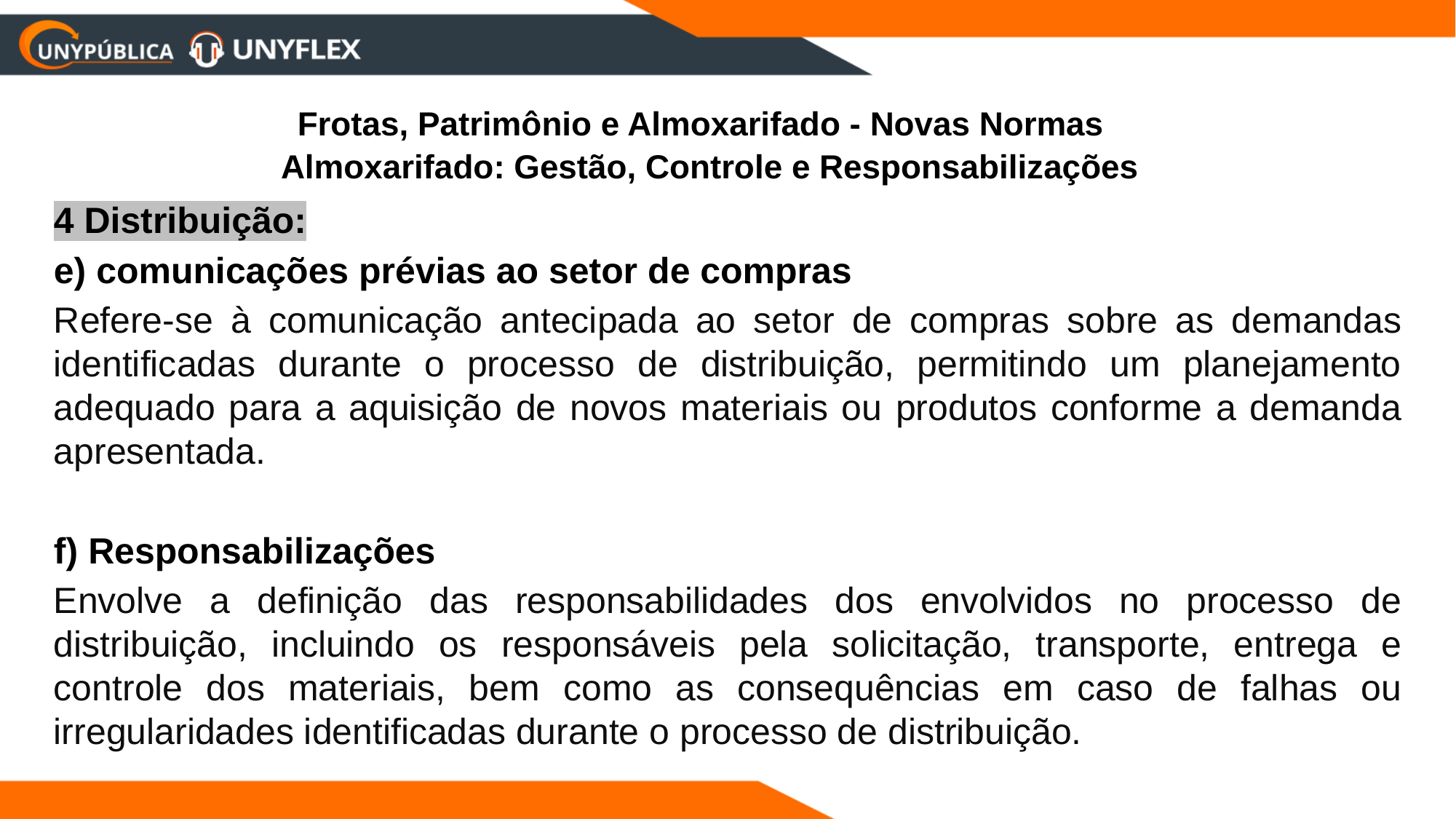

Frotas, Patrimônio e Almoxarifado - Novas Normas
 Almoxarifado: Gestão, Controle e Responsabilizações
4 Distribuição:
e) comunicações prévias ao setor de compras
Refere-se à comunicação antecipada ao setor de compras sobre as demandas identificadas durante o processo de distribuição, permitindo um planejamento adequado para a aquisição de novos materiais ou produtos conforme a demanda apresentada.

f) Responsabilizações
Envolve a definição das responsabilidades dos envolvidos no processo de distribuição, incluindo os responsáveis pela solicitação, transporte, entrega e controle dos materiais, bem como as consequências em caso de falhas ou irregularidades identificadas durante o processo de distribuição.